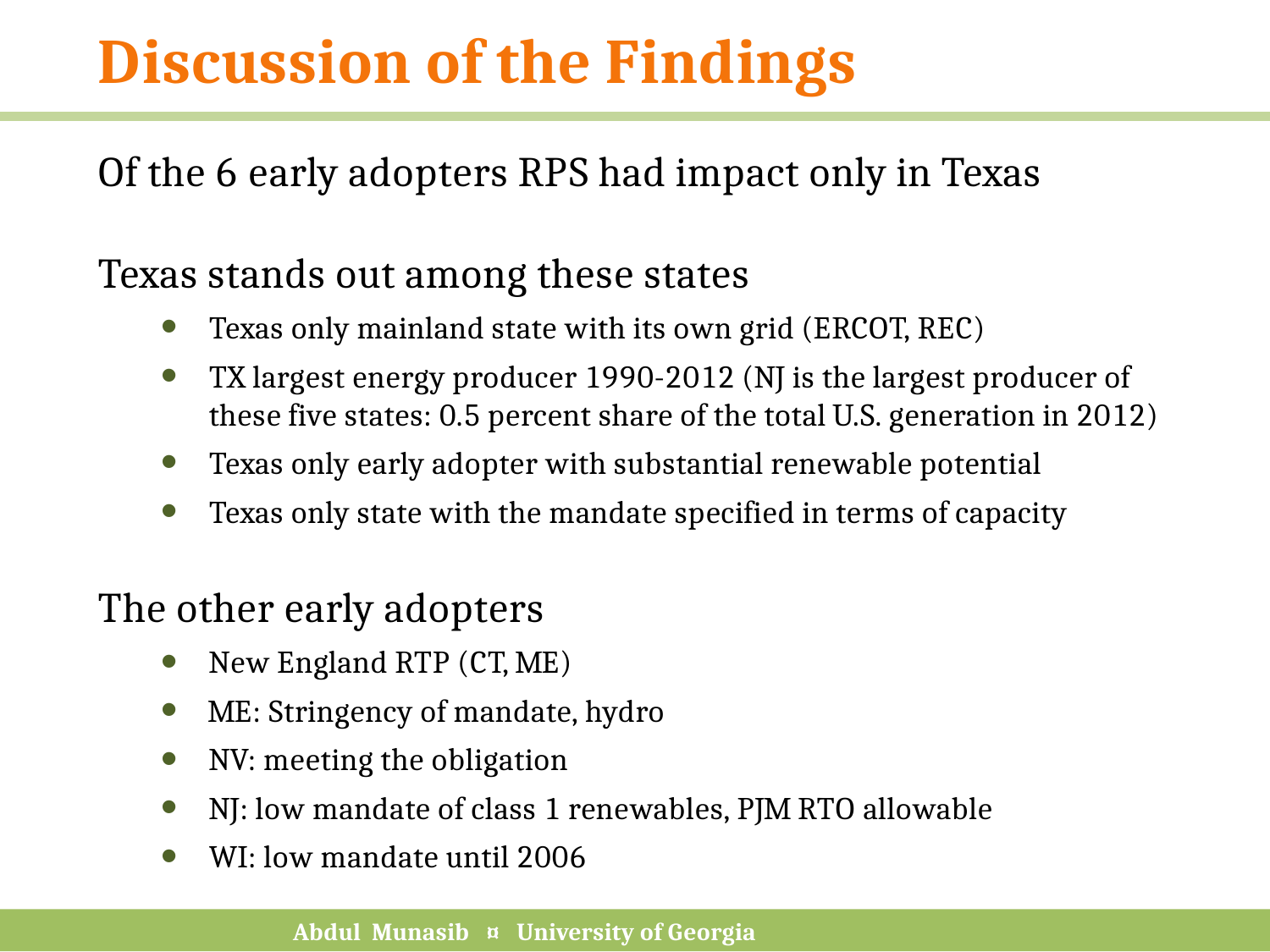

# Discussion of the Findings
Of the 6 early adopters RPS had impact only in Texas

Texas stands out among these states
Texas only mainland state with its own grid (ERCOT, REC)
TX largest energy producer 1990-2012 (NJ is the largest producer of these five states: 0.5 percent share of the total U.S. generation in 2012)
Texas only early adopter with substantial renewable potential
Texas only state with the mandate specified in terms of capacity

The other early adopters
New England RTP (CT, ME)
ME: Stringency of mandate, hydro
NV: meeting the obligation
NJ: low mandate of class 1 renewables, PJM RTO allowable
WI: low mandate until 2006

Abdul  Munasib   ¤   University of Georgia
10:04 AM